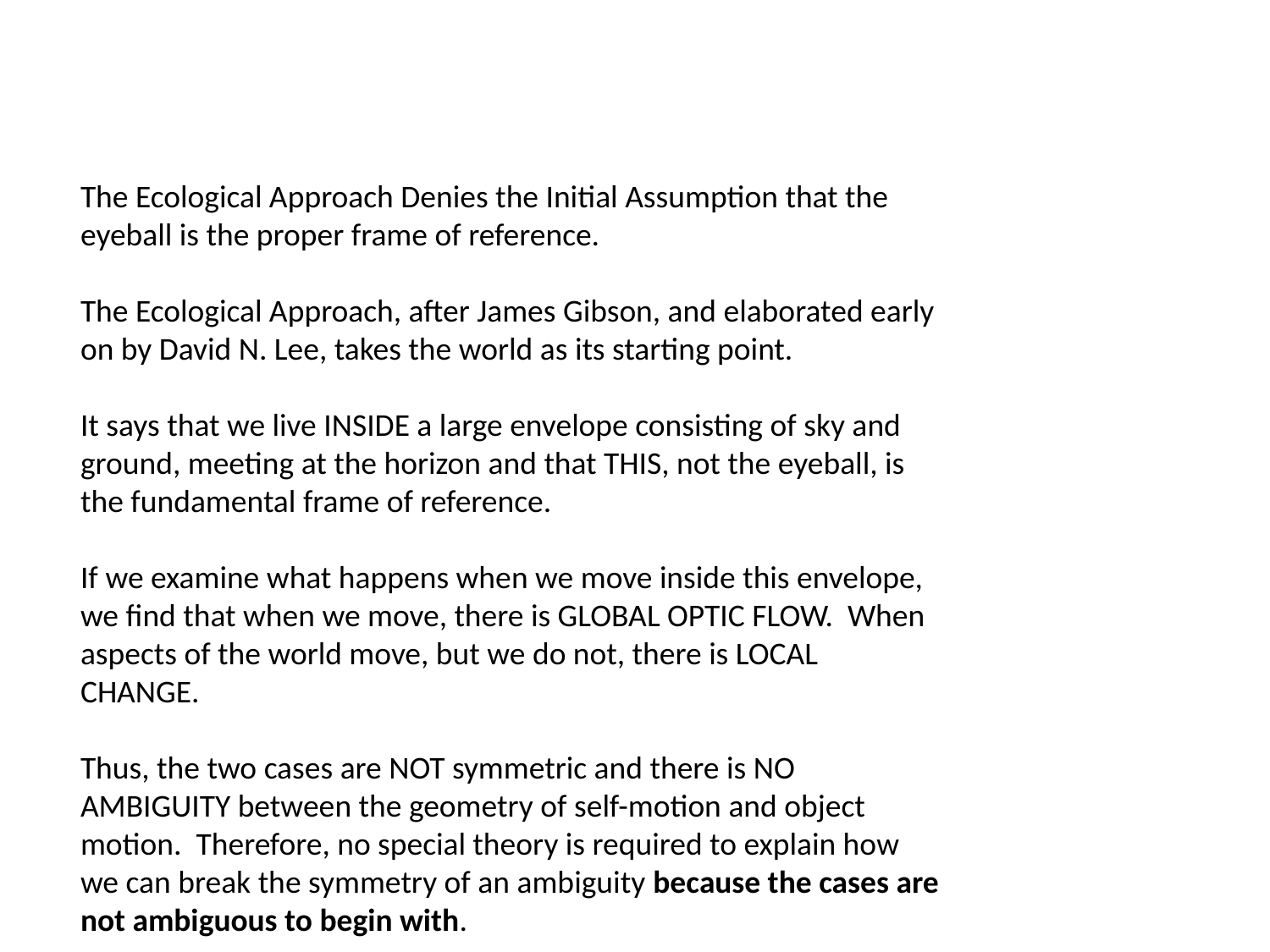

The Ecological Approach Denies the Initial Assumption that the eyeball is the proper frame of reference.

The Ecological Approach, after James Gibson, and elaborated early on by David N. Lee, takes the world as its starting point.

It says that we live INSIDE a large envelope consisting of sky and ground, meeting at the horizon and that THIS, not the eyeball, is the fundamental frame of reference.

If we examine what happens when we move inside this envelope, we find that when we move, there is GLOBAL OPTIC FLOW.  When aspects of the world move, but we do not, there is LOCAL CHANGE.

Thus, the two cases are NOT symmetric and there is NO AMBIGUITY between the geometry of self-motion and object motion.  Therefore, no special theory is required to explain how we can break the symmetry of an ambiguity because the cases are not ambiguous to begin with.